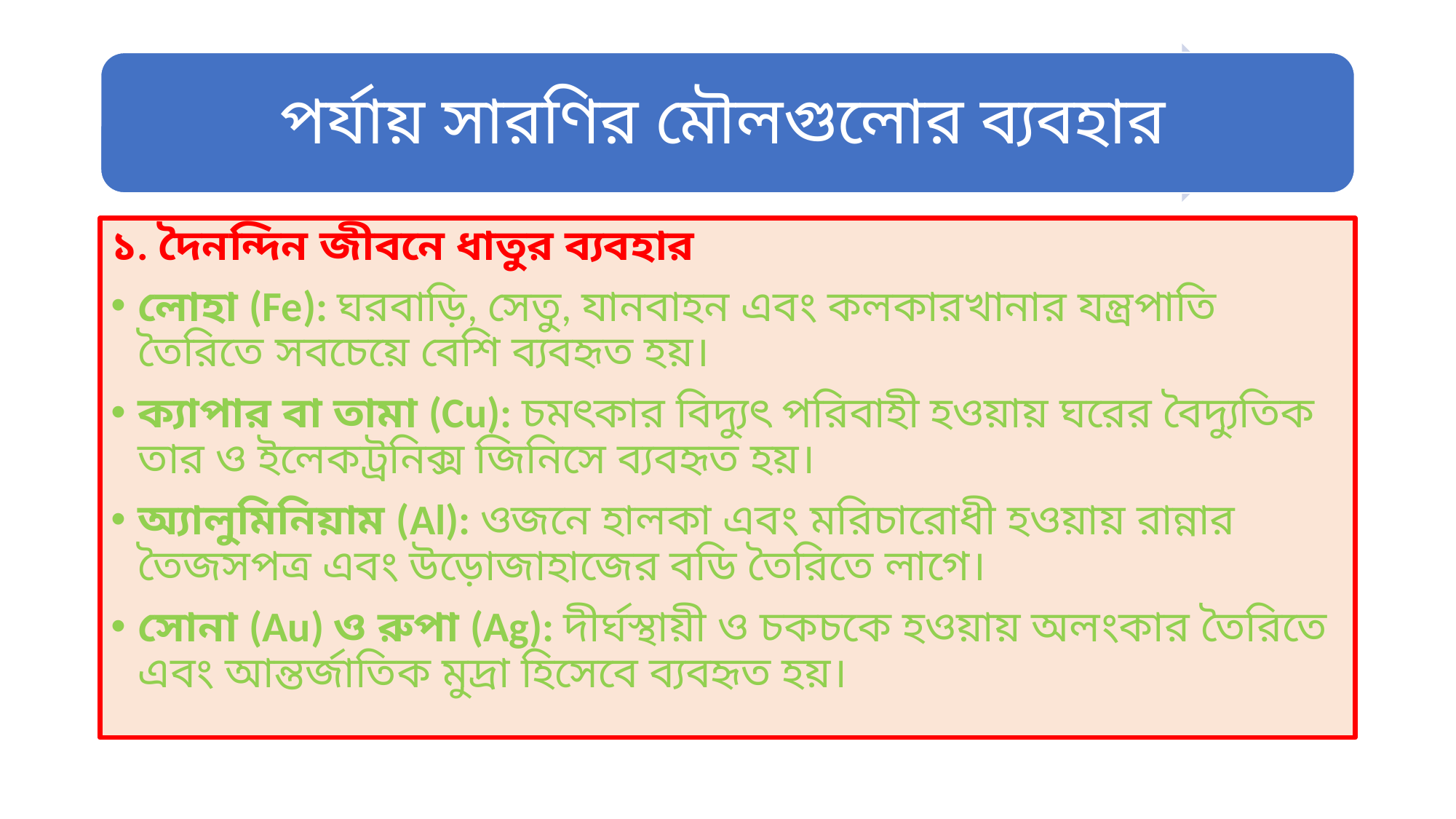

পর্যায় সারণির মৌলগুলোর ব্যবহার
১. দৈনন্দিন জীবনে ধাতুর ব্যবহার
লোহা (Fe): ঘরবাড়ি, সেতু, যানবাহন এবং কলকারখানার যন্ত্রপাতি তৈরিতে সবচেয়ে বেশি ব্যবহৃত হয়।
ক্যাপার বা তামা (Cu): চমৎকার বিদ্যুৎ পরিবাহী হওয়ায় ঘরের বৈদ্যুতিক তার ও ইলেকট্রনিক্স জিনিসে ব্যবহৃত হয়।
অ্যালুমিনিয়াম (Al): ওজনে হালকা এবং মরিচারোধী হওয়ায় রান্নার তৈজসপত্র এবং উড়োজাহাজের বডি তৈরিতে লাগে।
সোনা (Au) ও রুপা (Ag): দীর্ঘস্থায়ী ও চকচকে হওয়ায় অলংকার তৈরিতে এবং আন্তর্জাতিক মুদ্রা হিসেবে ব্যবহৃত হয়।